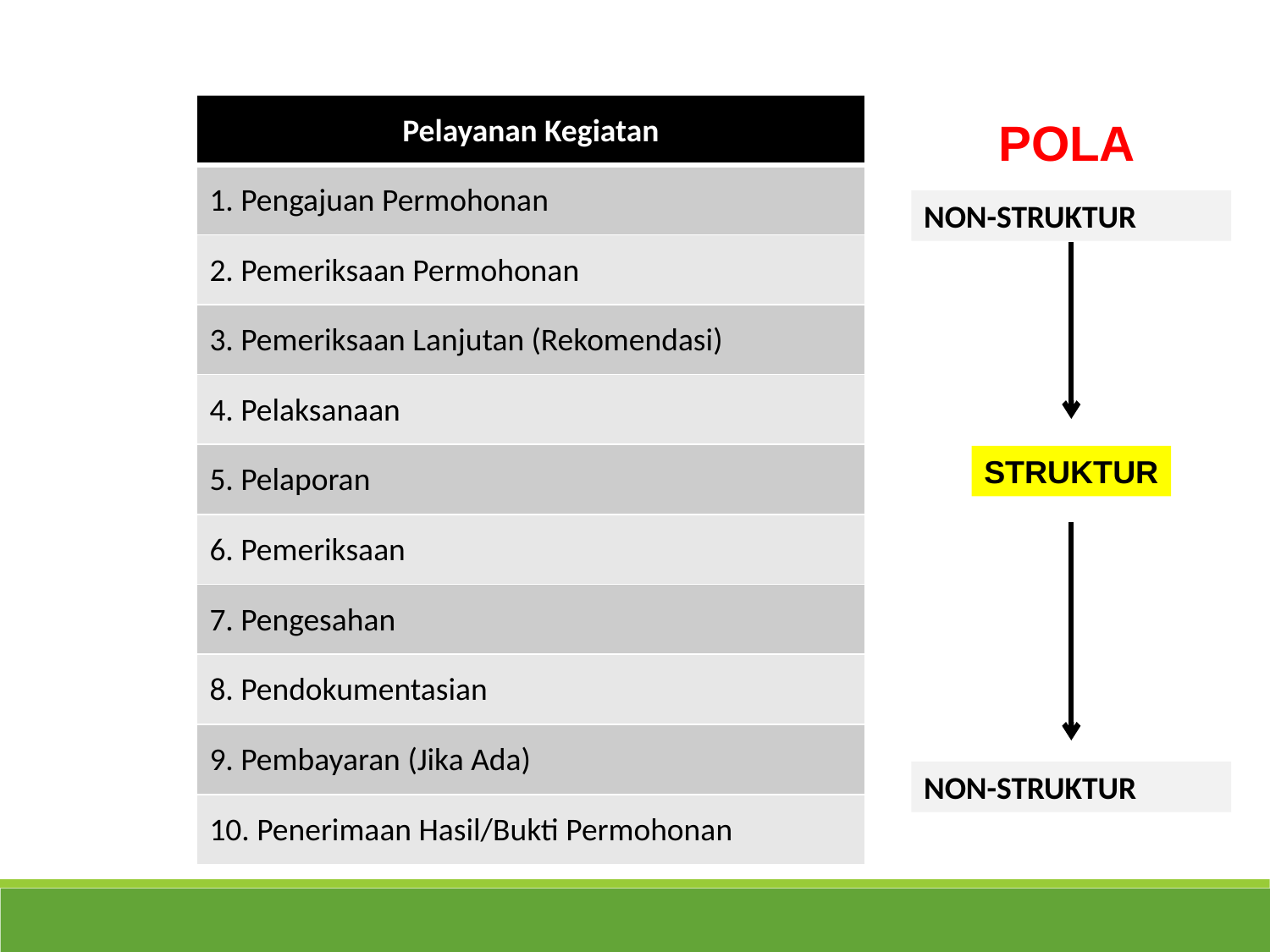

| Pelayanan Kegiatan |
| --- |
| 1. Pengajuan Permohonan |
| 2. Pemeriksaan Permohonan |
| 3. Pemeriksaan Lanjutan (Rekomendasi) |
| 4. Pelaksanaan |
| 5. Pelaporan |
| 6. Pemeriksaan |
| 7. Pengesahan |
| 8. Pendokumentasian |
| 9. Pembayaran (Jika Ada) |
| 10. Penerimaan Hasil/Bukti Permohonan |
POLA
NON-STRUKTUR
STRUKTUR
NON-STRUKTUR